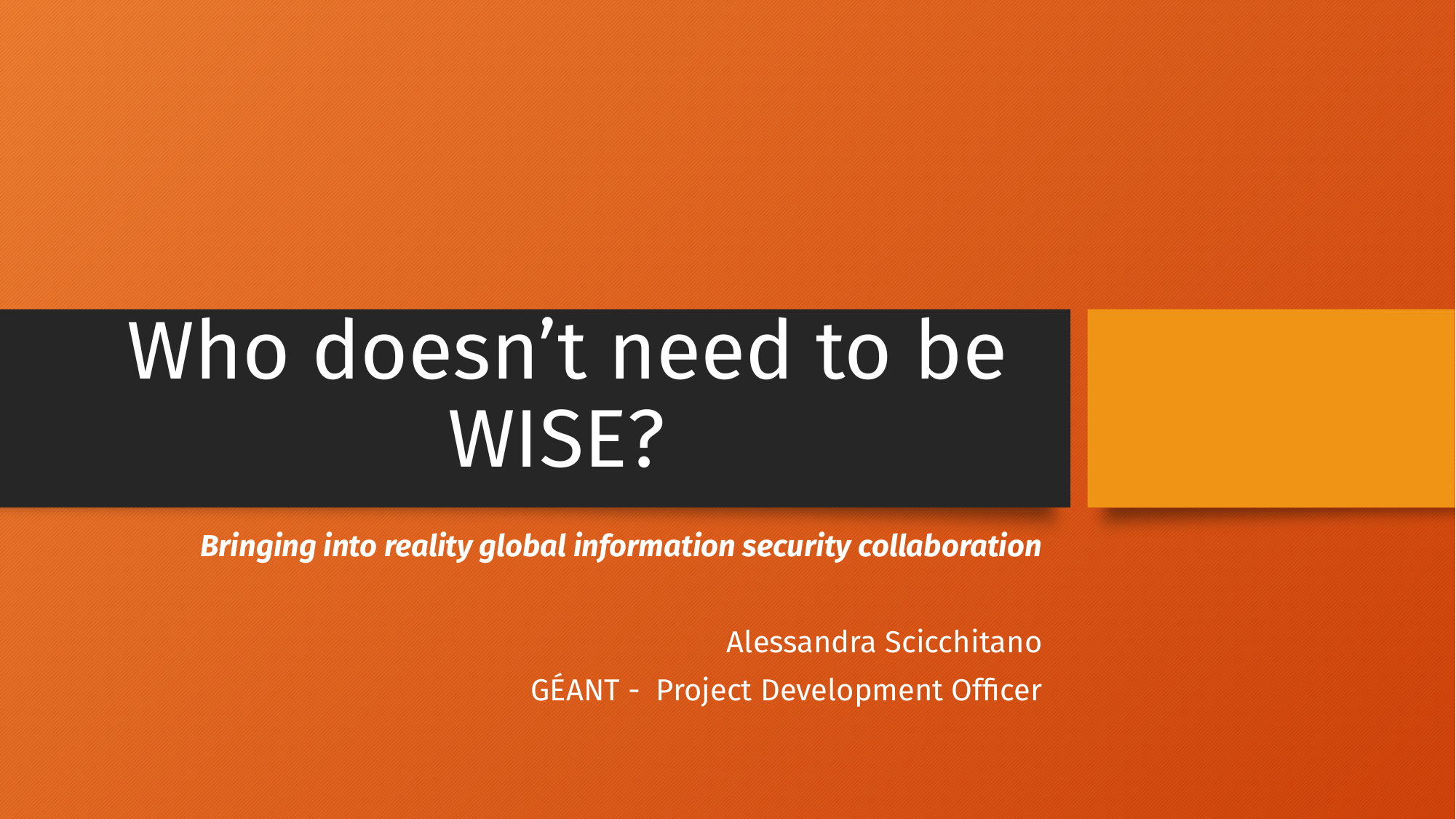

# Who doesn’t need to be WISE?
Bringing into reality global information security collaboration

Alessandra Scicchitano
GÉANT -  Project Development Officer